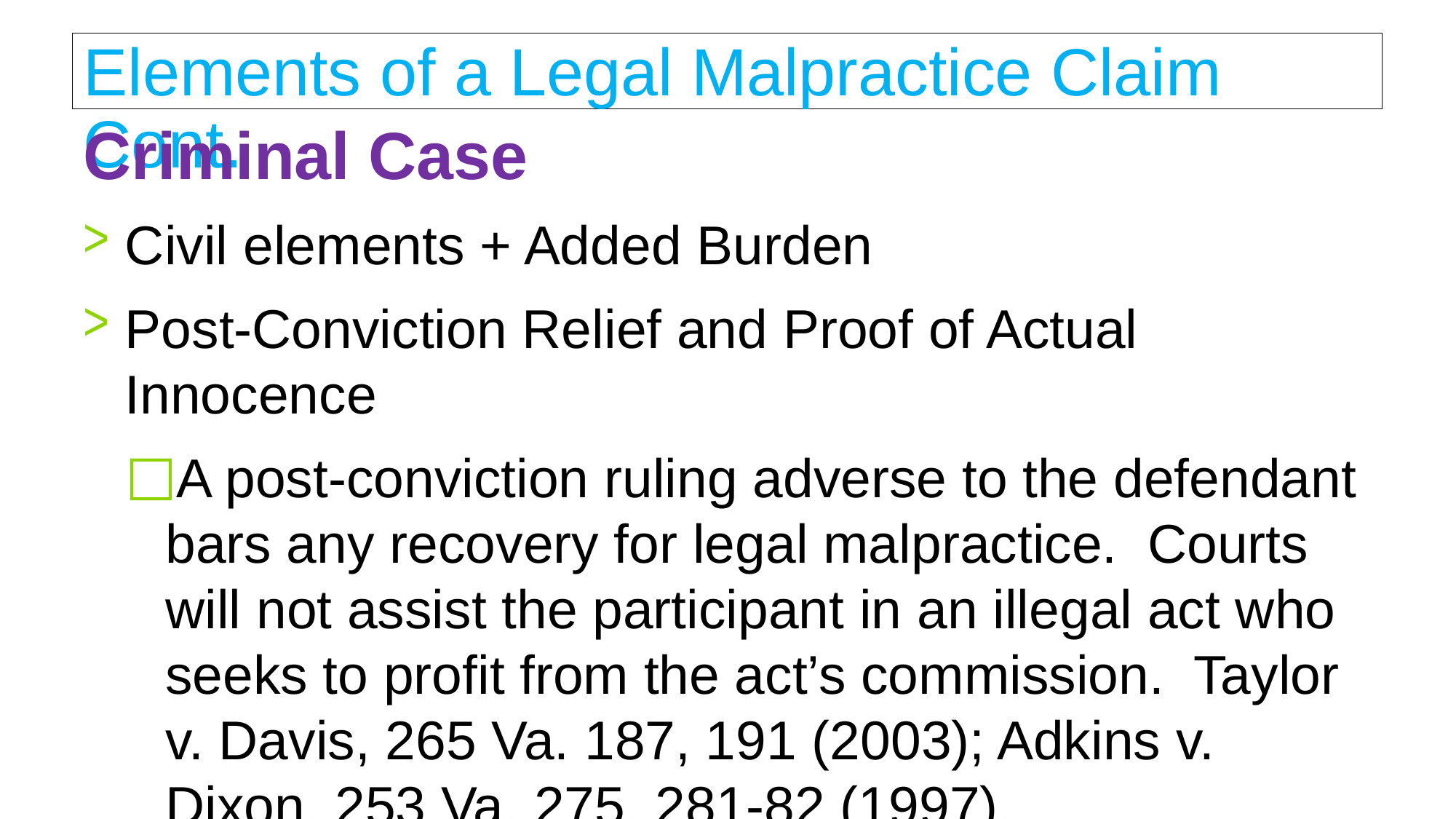

# Elements of a Legal Malpractice Claim Cont.
Criminal Case

Civil elements + Added Burden
Post-Conviction Relief and Proof of Actual Innocence
A post-conviction ruling adverse to the defendant bars any recovery for legal malpractice.  Courts will not assist the participant in an illegal act who seeks to profit from the act’s commission.  Taylor v. Davis, 265 Va. 187, 191 (2003); Adkins v. Dixon, 253 Va. 275, 281-82 (1997).